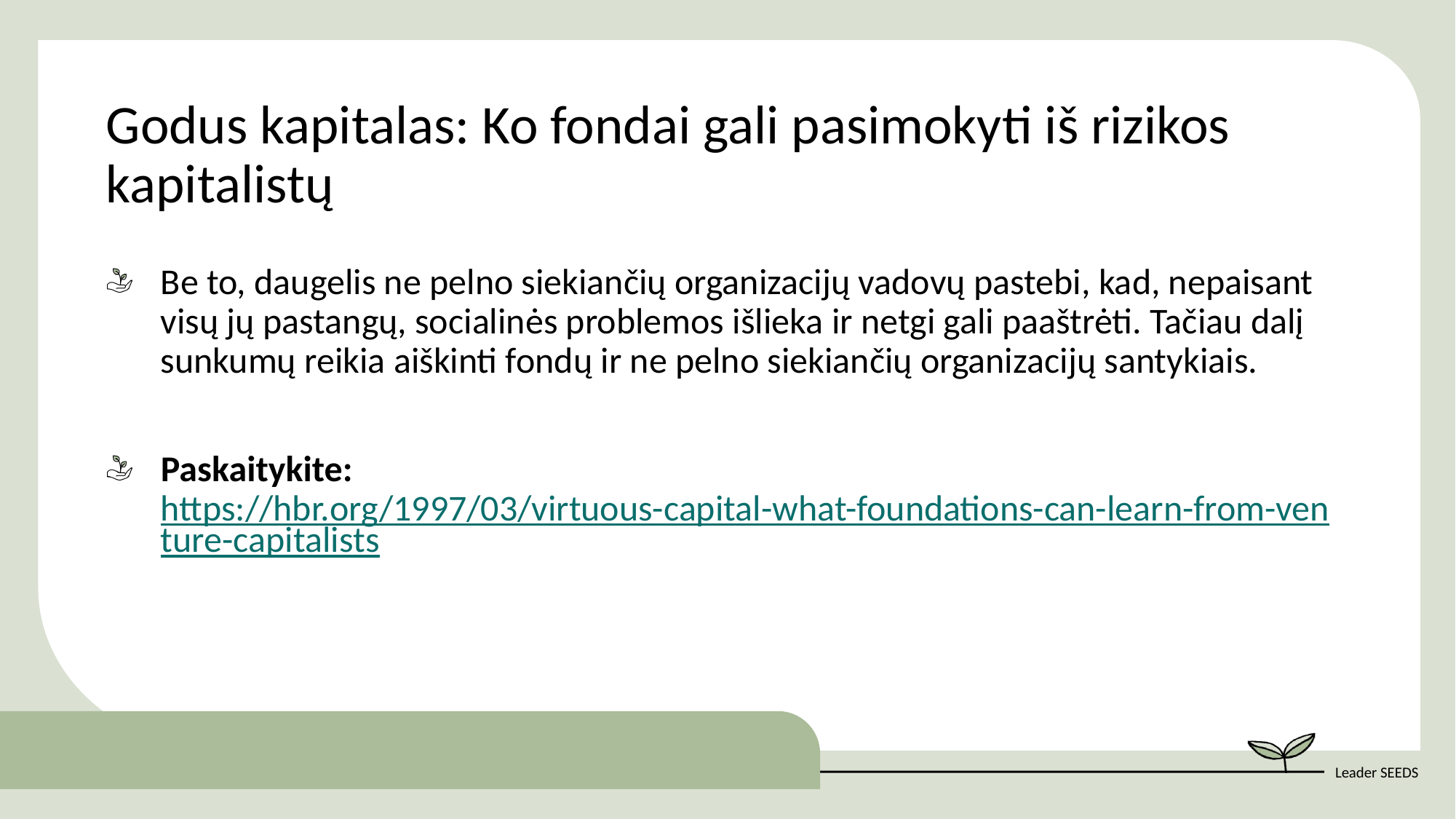

Godus kapitalas: Ko fondai gali pasimokyti iš rizikos kapitalistų
Be to, daugelis ne pelno siekiančių organizacijų vadovų pastebi, kad, nepaisant visų jų pastangų, socialinės problemos išlieka ir netgi gali paaštrėti. Tačiau dalį sunkumų reikia aiškinti fondų ir ne pelno siekiančių organizacijų santykiais.

Paskaitykite: https://hbr.org/1997/03/virtuous-capital-what-foundations-can-learn-from-venture-capitalists